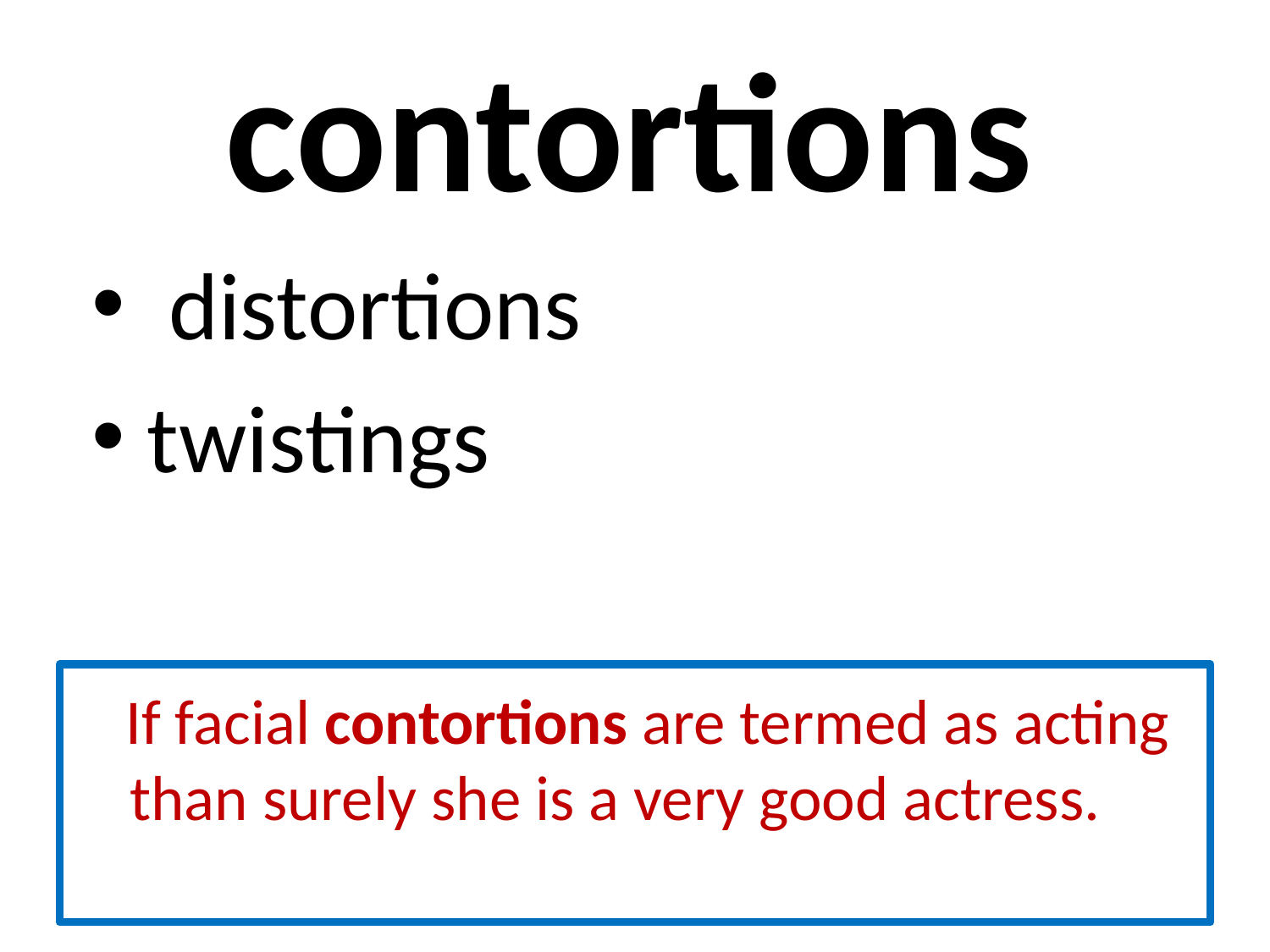

# contortions
  distortions
 twistings
   If facial contortions are termed as acting than surely she is a very good actress.